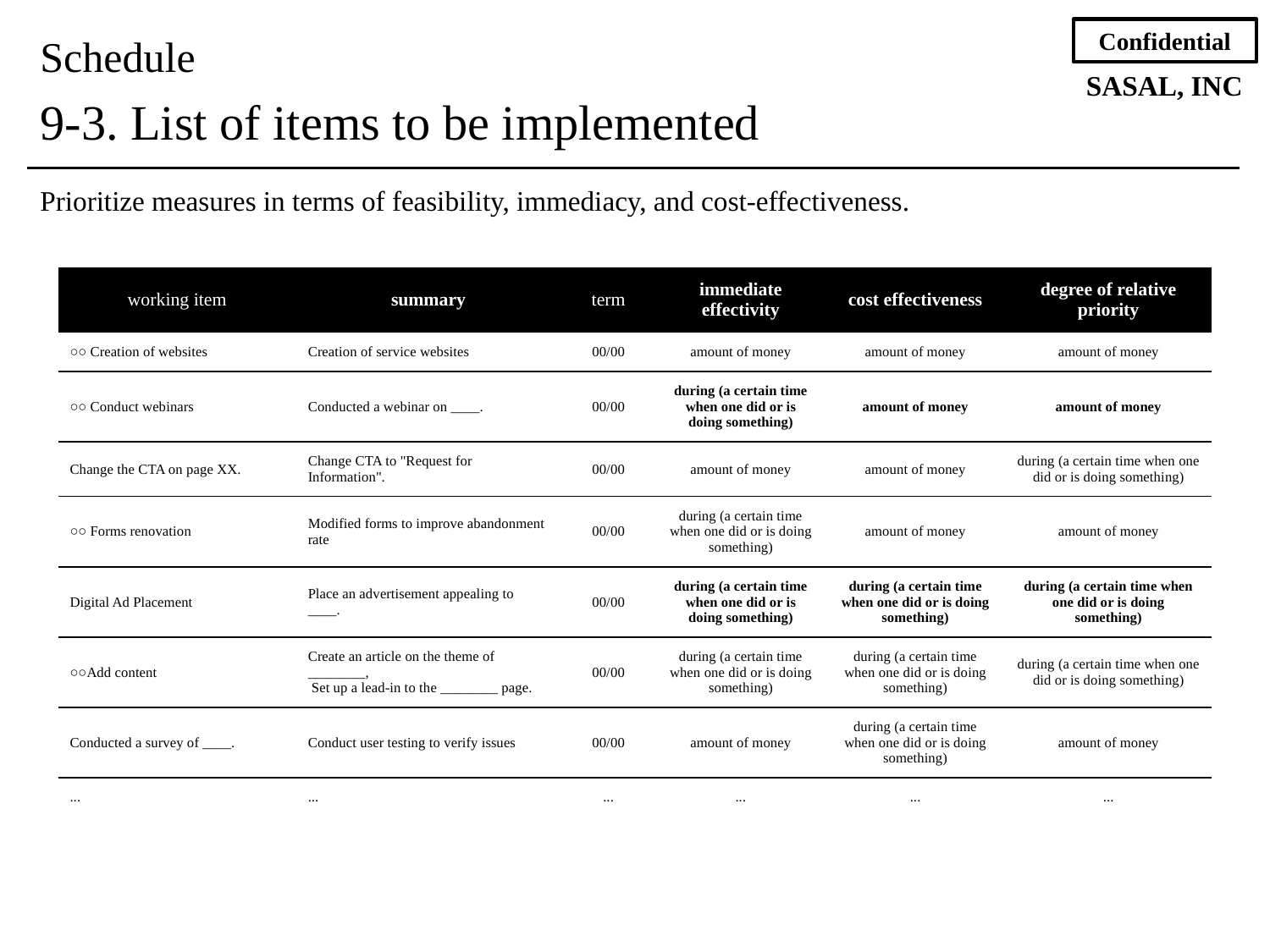

Schedule
9-3. List of items to be implemented
Prioritize measures in terms of feasibility, immediacy, and cost-effectiveness.
| working item | summary | term | immediate effectivity | cost effectiveness | degree of relative priority |
| --- | --- | --- | --- | --- | --- |
| ○○ Creation of websites | Creation of service websites | 00/00 | amount of money | amount of money | amount of money |
| ○○ Conduct webinars | Conducted a webinar on \_\_\_\_. | 00/00 | during (a certain time when one did or is doing something) | amount of money | amount of money |
| Change the CTA on page XX. | Change CTA to "Request for Information". | 00/00 | amount of money | amount of money | during (a certain time when one did or is doing something) |
| ○○ Forms renovation | Modified forms to improve abandonment rate | 00/00 | during (a certain time when one did or is doing something) | amount of money | amount of money |
| Digital Ad Placement | Place an advertisement appealing to \_\_\_\_. | 00/00 | during (a certain time when one did or is doing something) | during (a certain time when one did or is doing something) | during (a certain time when one did or is doing something) |
| ○○Add content | Create an article on the theme of \_\_\_\_\_\_\_\_, Set up a lead-in to the \_\_\_\_\_\_\_\_ page. | 00/00 | during (a certain time when one did or is doing something) | during (a certain time when one did or is doing something) | during (a certain time when one did or is doing something) |
| Conducted a survey of \_\_\_\_. | Conduct user testing to verify issues | 00/00 | amount of money | during (a certain time when one did or is doing something) | amount of money |
| ... | ... | ... | ... | ... | ... |